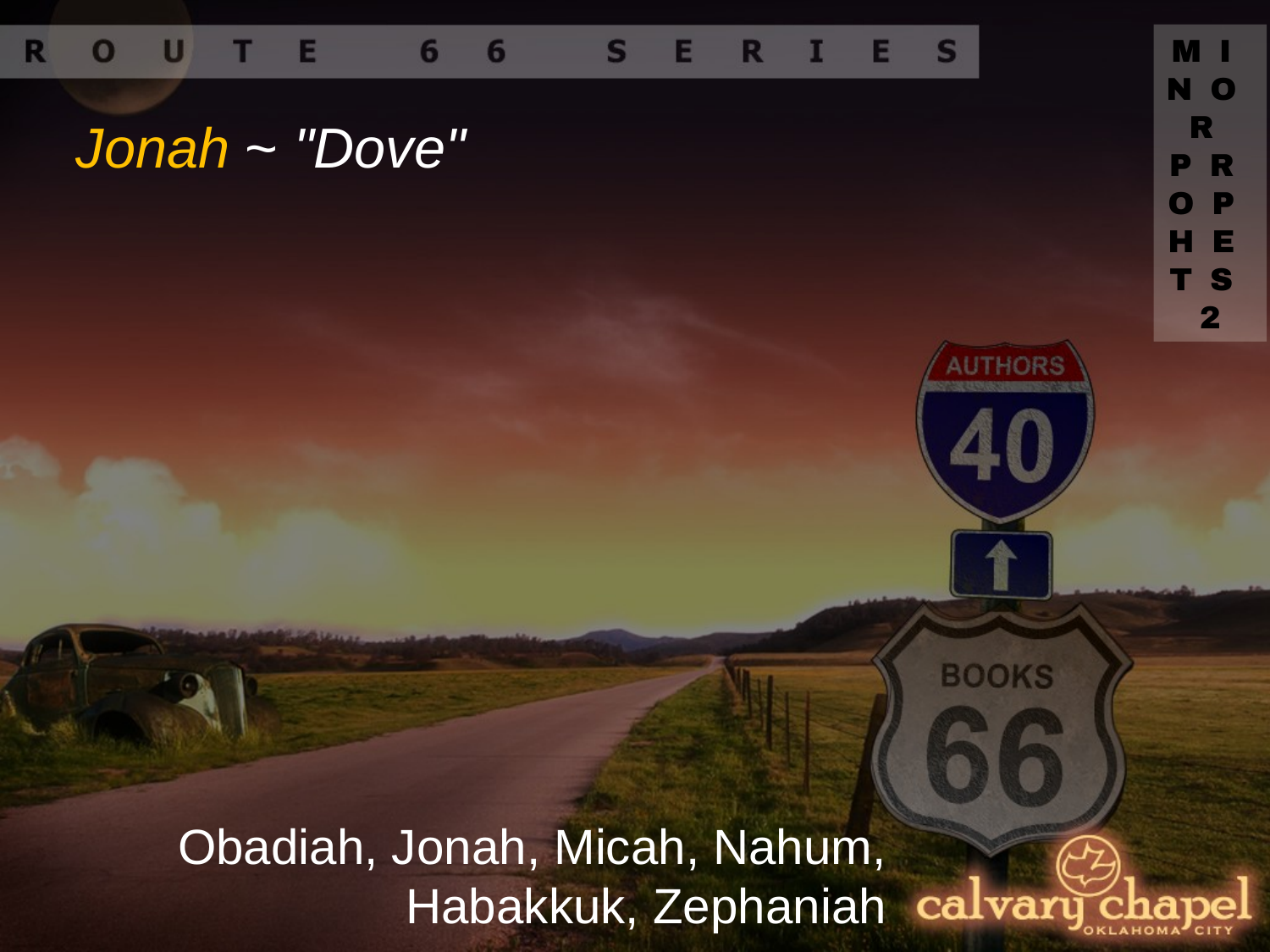

MINOR PROPHETS 2
Jonah ~ "Dove"
Obadiah, Jonah, Micah, Nahum, Habakkuk, Zephaniah